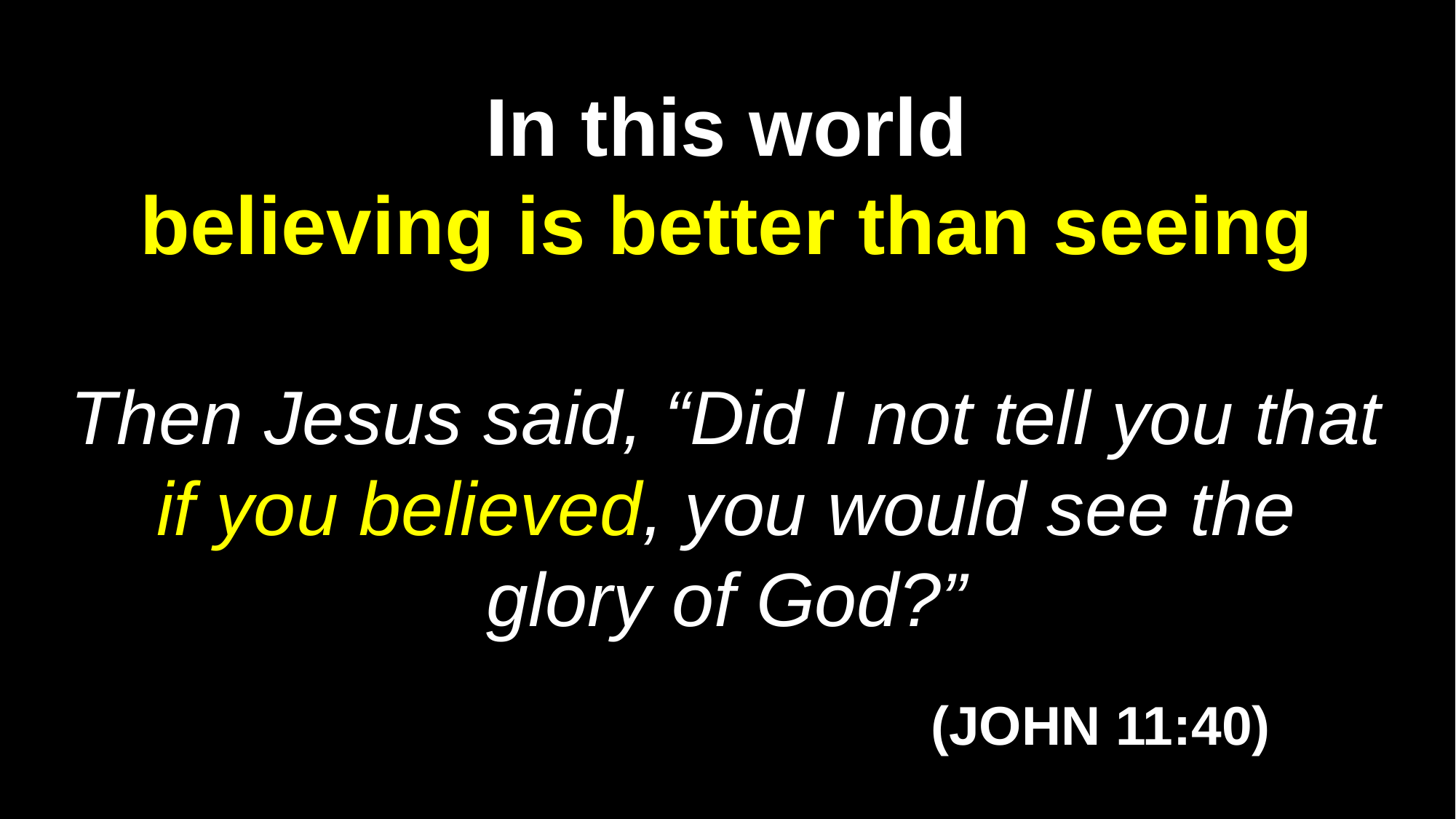

In this world
believing is better than seeing

Then Jesus said, “Did I not tell you that if you believed, you would see the glory of God?”
(JOHN 11:40)